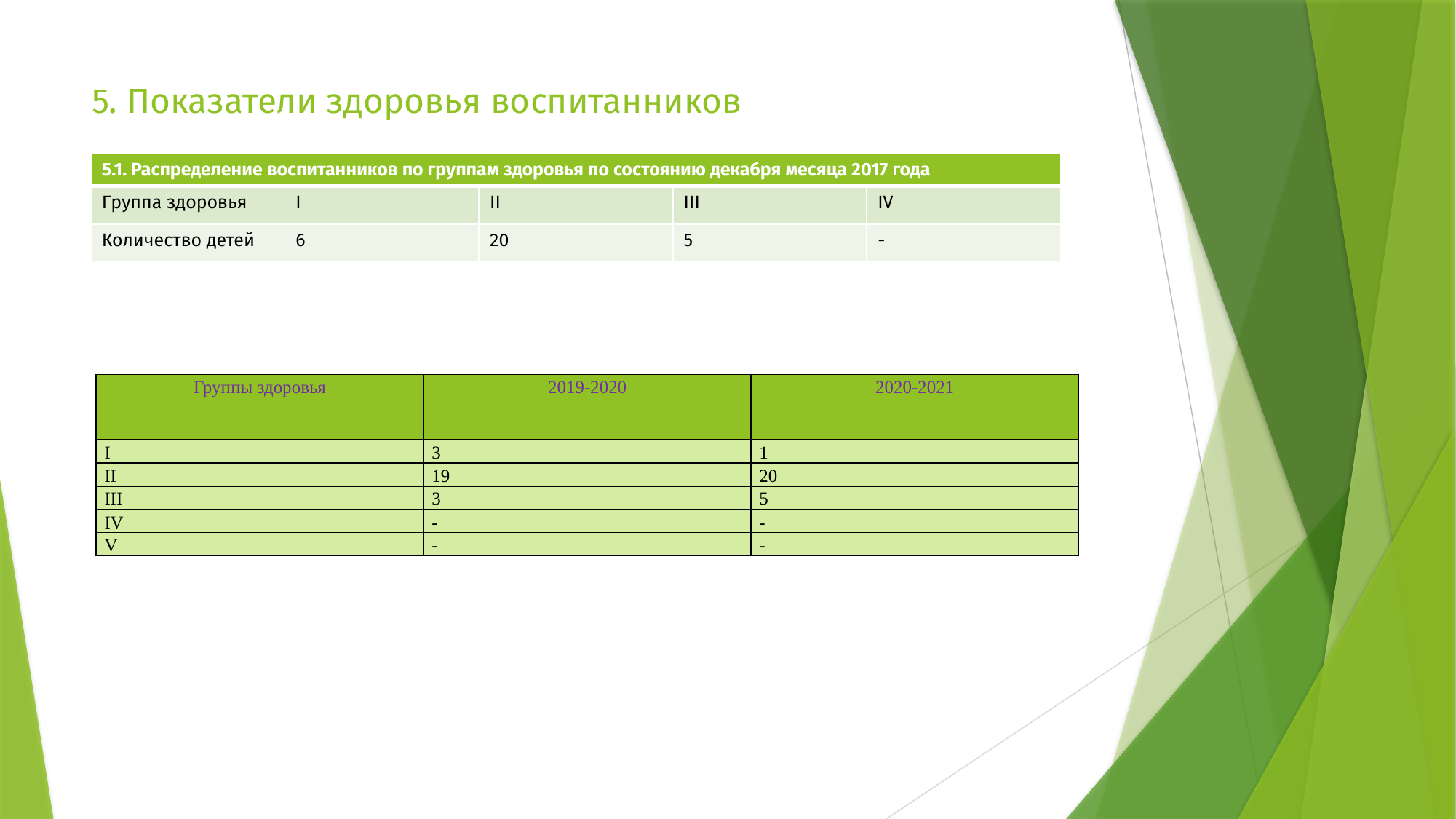

# 5. Показатели здоровья воспитанников
| 5.1. Распределение воспитанников по группам здоровья по состоянию декабря месяца 2017 года |  |  |  |  |
| --- | --- | --- | --- | --- |
| Группа здоровья | I | II | III | IV |
| Количество детей | 6 | 20 | 5 | - |
| Группы здоровья | 2019-2020 | 2020-2021 |
| --- | --- | --- |
| I | 3 | 1 |
| II | 19 | 20 |
| III | 3 | 5 |
| IV | - | - |
| V | - | - |